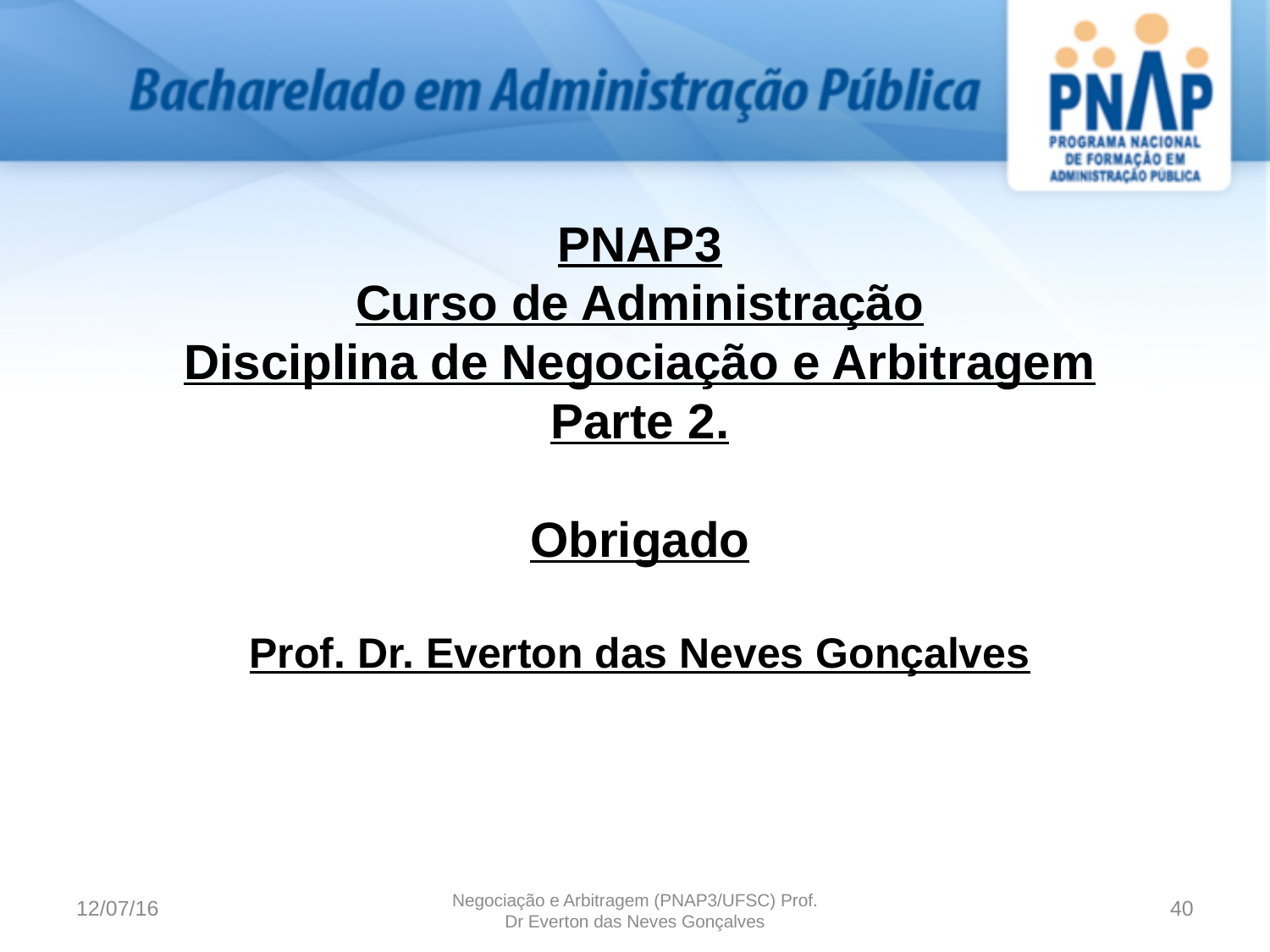

PNAP3
Curso de Administração
Disciplina de Negociação e Arbitragem
Parte 2.

Obrigado

Prof. Dr. Everton das Neves Gonçalves

12/07/16
40
Negociação e Arbitragem (PNAP3/UFSC) Prof. Dr Everton das Neves Gonçalves